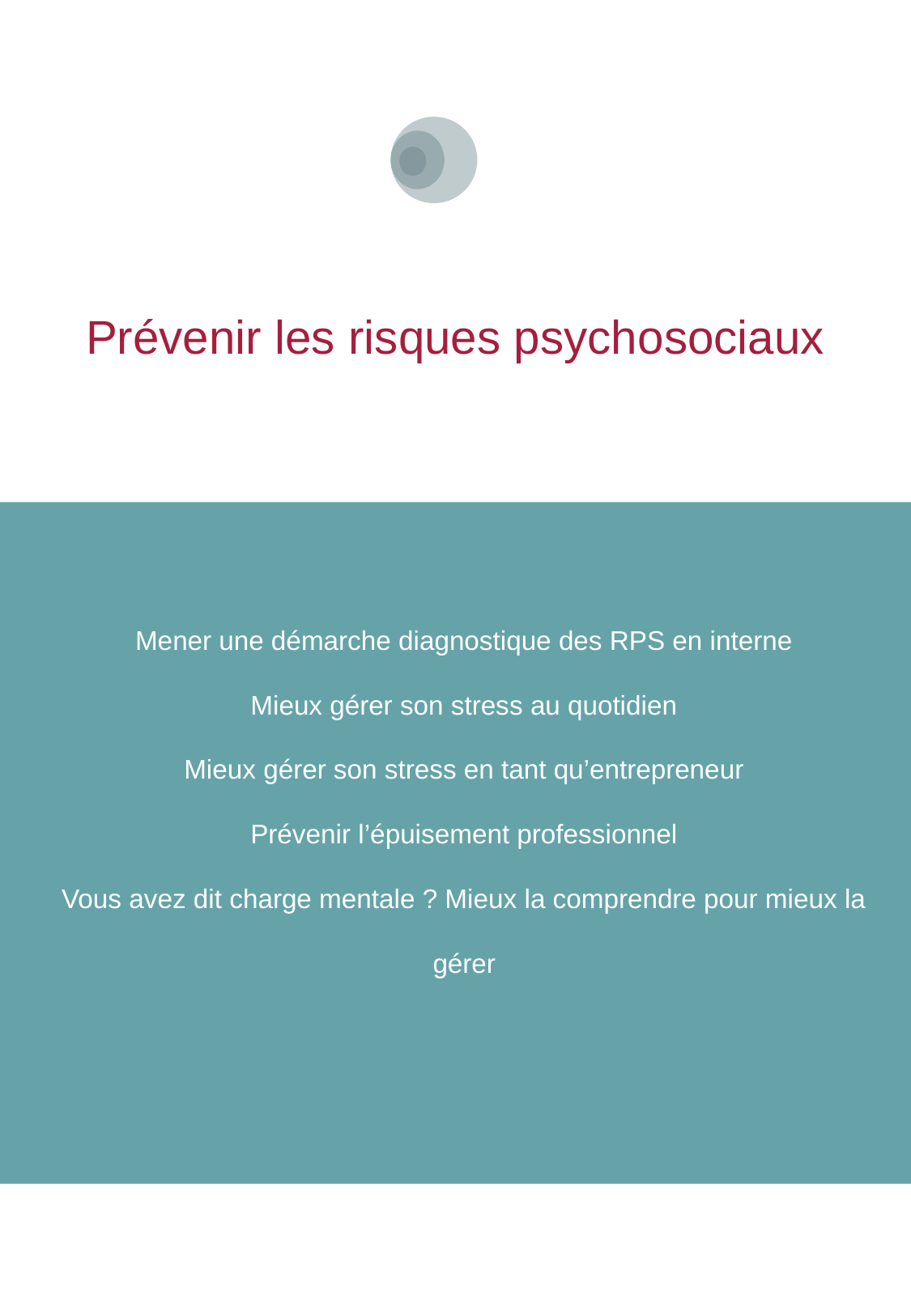

Prévenir les risques psychosociaux

Mener une démarche diagnostique des RPS en interne
Mieux gérer son stress au quotidien
Mieux gérer son stress en tant qu’entrepreneur
Prévenir l’épuisement professionnel
Vous avez dit charge mentale ? Mieux la comprendre pour mieux la gérer